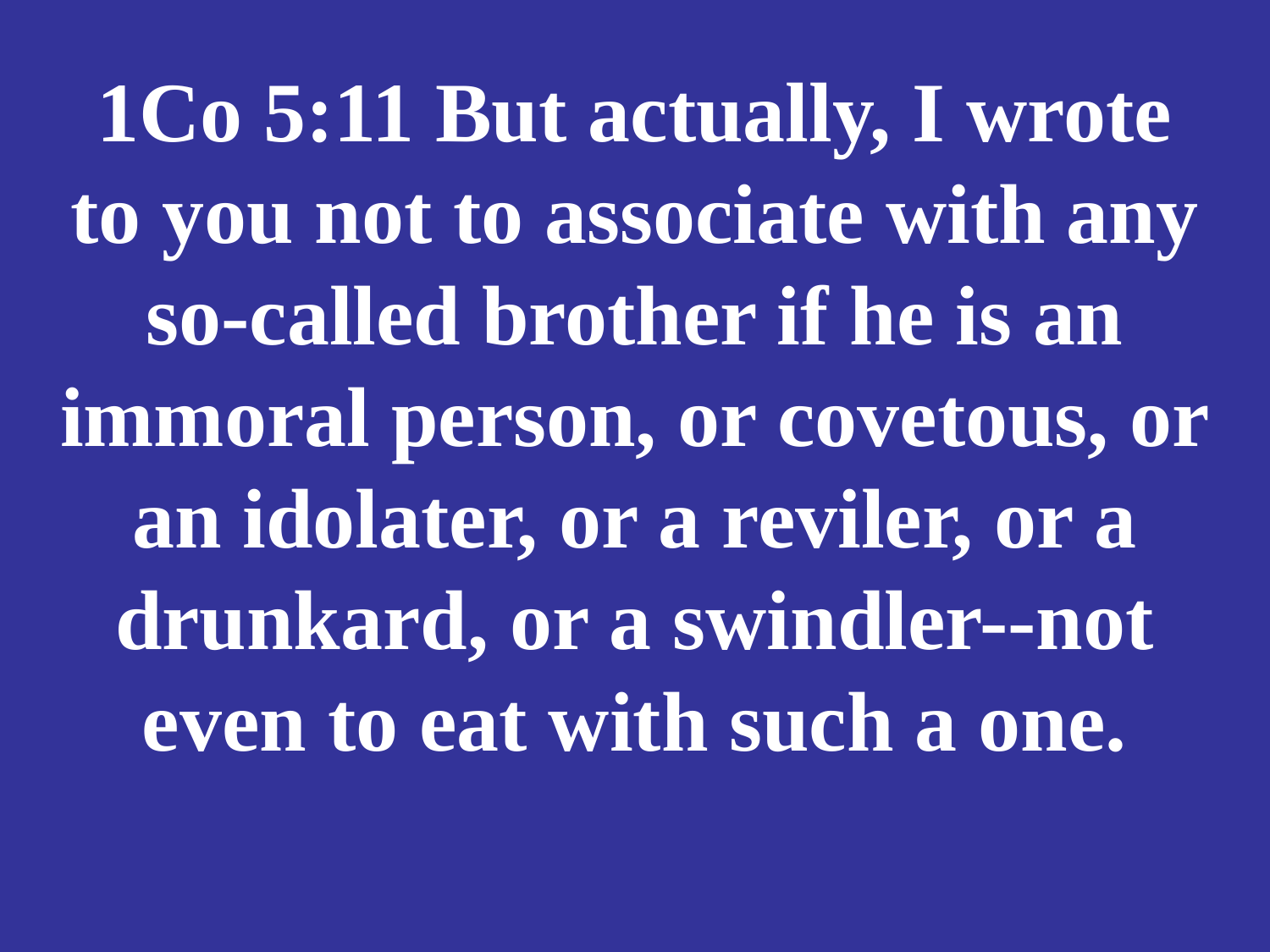

# 1Co 5:11 But actually, I wrote to you not to associate with any so-called brother if he is an immoral person, or covetous, or an idolater, or a reviler, or a drunkard, or a swindler--not even to eat with such a one.